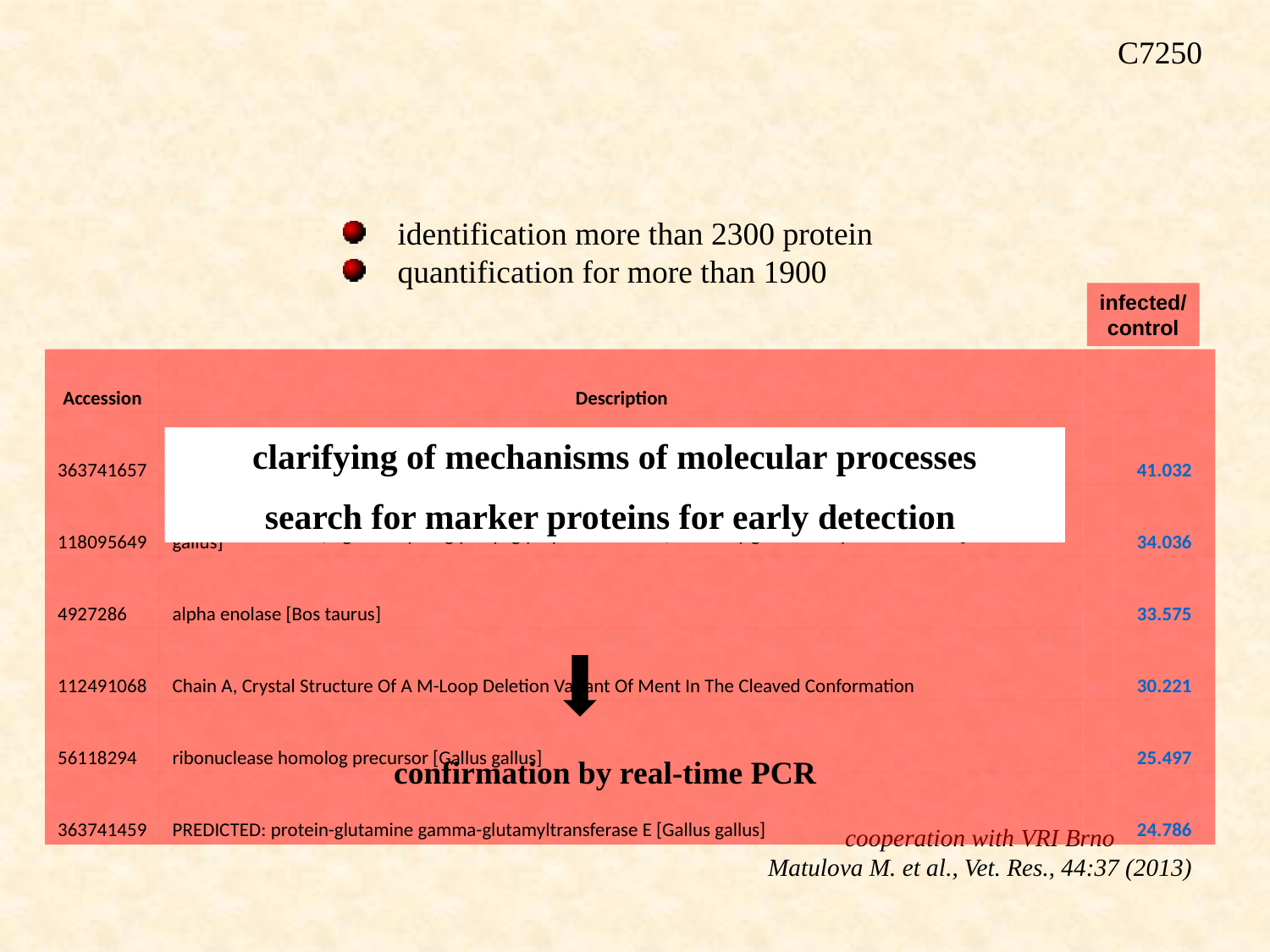

C7250
   identification more than 2300 protein
   quantification for more than 1900
infected/
control
| Accession | Description |  |  |
| --- | --- | --- | --- |
| 363741657 | PREDICTED: syntenin-2-like [Gallus gallus] |  | 41.032 |
| 118095649 | PREDICTED: beta-1,3-galactosyl-O-glycosyl-glycoprotein beta-1,6-N-acetylglucosaminyltransferase 3 [Gallus gallus] |  | 34.036 |
| 4927286 | alpha enolase [Bos taurus] |  | 33.575 |
| 112491068 | Chain A, Crystal Structure Of A M-Loop Deletion Variant Of Ment In The Cleaved Conformation |  | 30.221 |
| 56118294 | ribonuclease homolog precursor [Gallus gallus] |  | 25.497 |
| 363741459 | PREDICTED: protein-glutamine gamma-glutamyltransferase E [Gallus gallus] |  | 24.786 |
clarifying of mechanisms of molecular processes
search for marker proteins for early detection

confirmation by real-time PCR
cooperation with VRI Brno
Matulova M. et al., Vet. Res., 44:37 (2013)